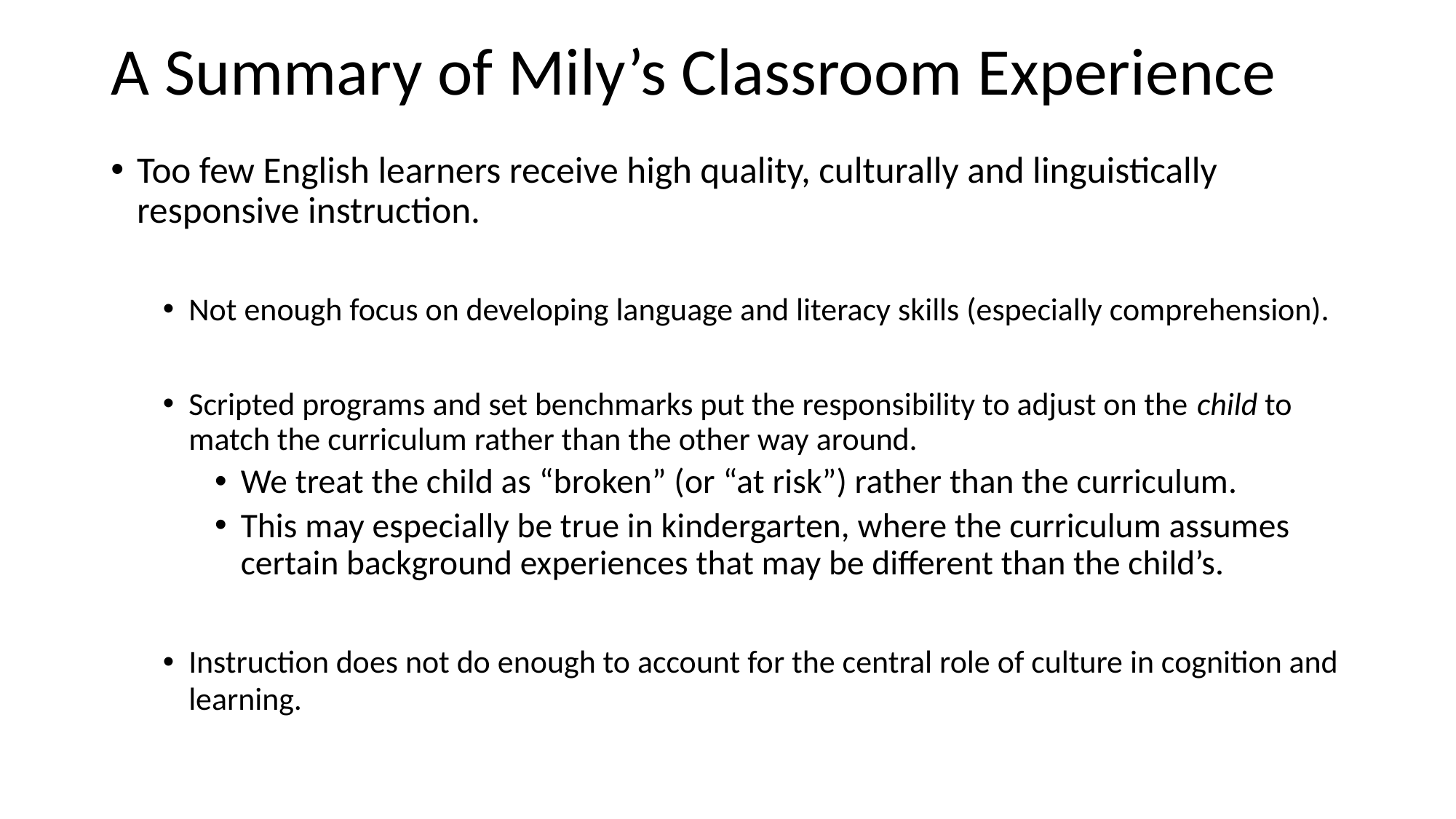

# A Summary of Mily’s Classroom Experience

Too few English learners receive high quality, culturally and linguistically responsive instruction.

Not enough focus on developing language and literacy skills (especially comprehension).

Scripted programs and set benchmarks put the responsibility to adjust on the child to match the curriculum rather than the other way around.
We treat the child as “broken” (or “at risk”) rather than the curriculum.
This may especially be true in kindergarten, where the curriculum assumes certain background experiences that may be different than the child’s.

Instruction does not do enough to account for the central role of culture in cognition and learning.